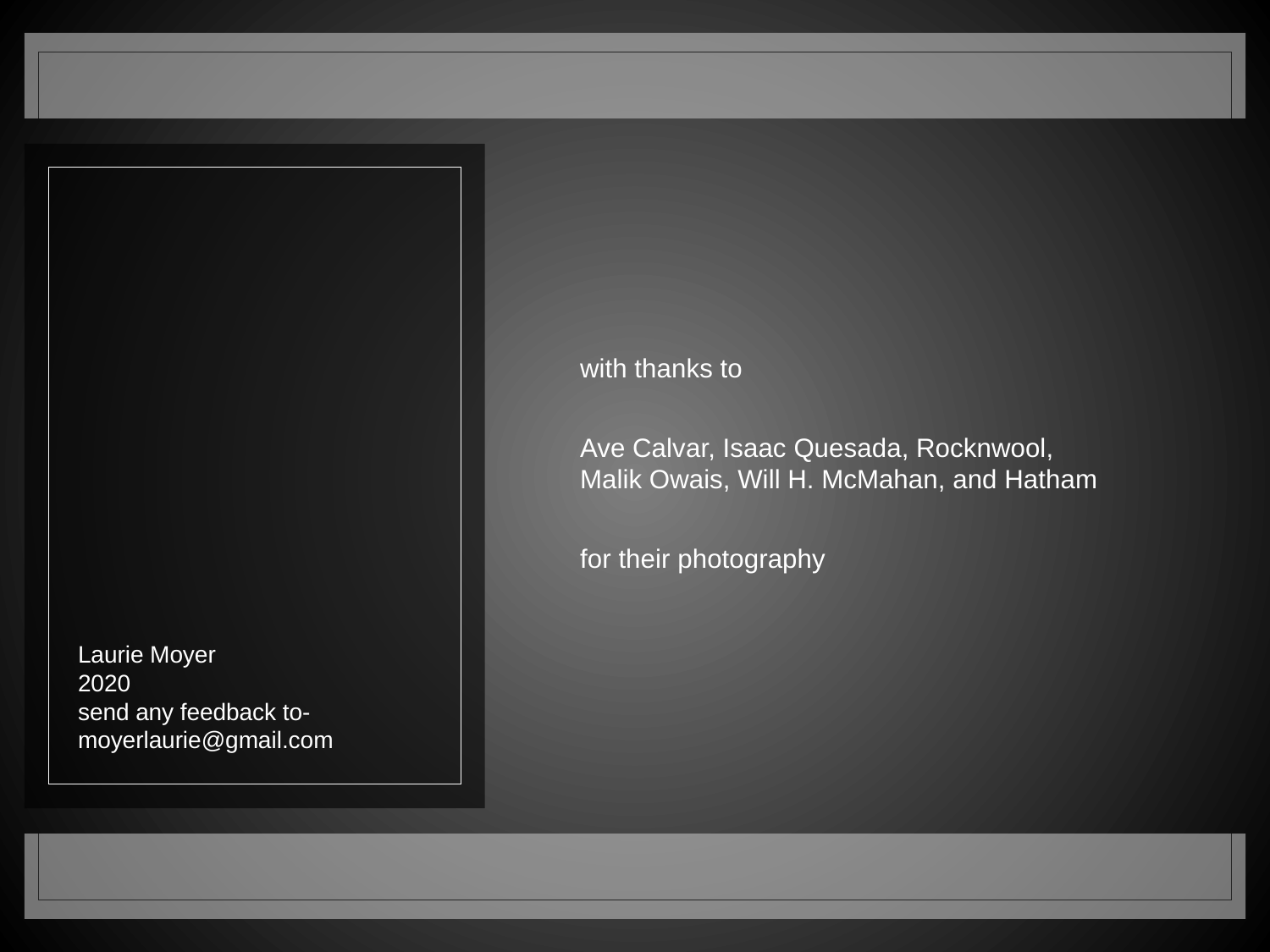

with thanks to

Ave Calvar, Isaac Quesada, Rocknwool,      Malik Owais, Will H. McMahan, and Hatham

for their photography
Laurie Moyer
2020
send any feedback to-
moyerlaurie@gmail.com